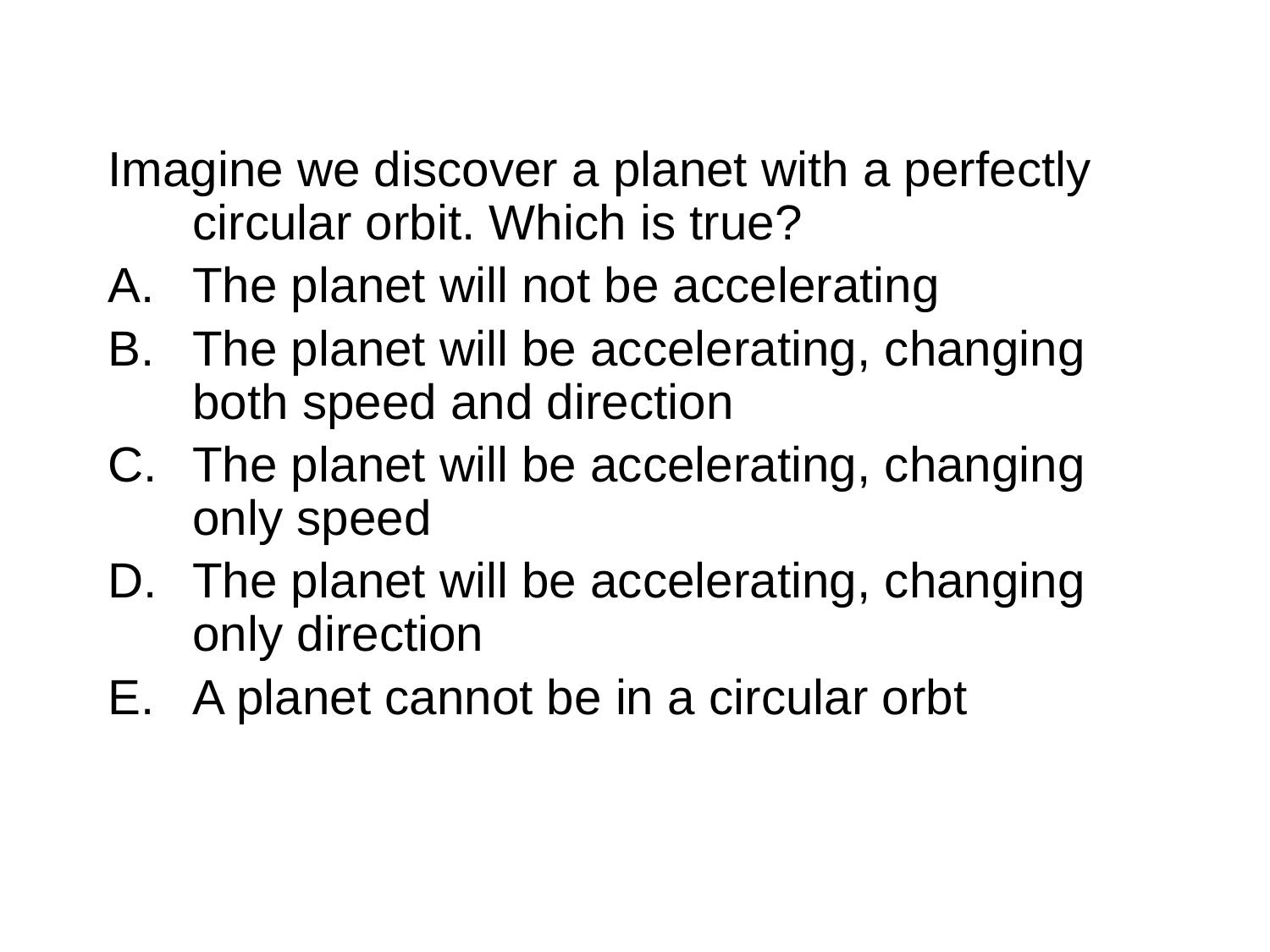

Imagine we discover a planet with a perfectly circular orbit. Which is true?
The planet will not be accelerating
The planet will be accelerating, changing both speed and direction
The planet will be accelerating, changing only speed
The planet will be accelerating, changing only direction
A planet cannot be in a circular orbt